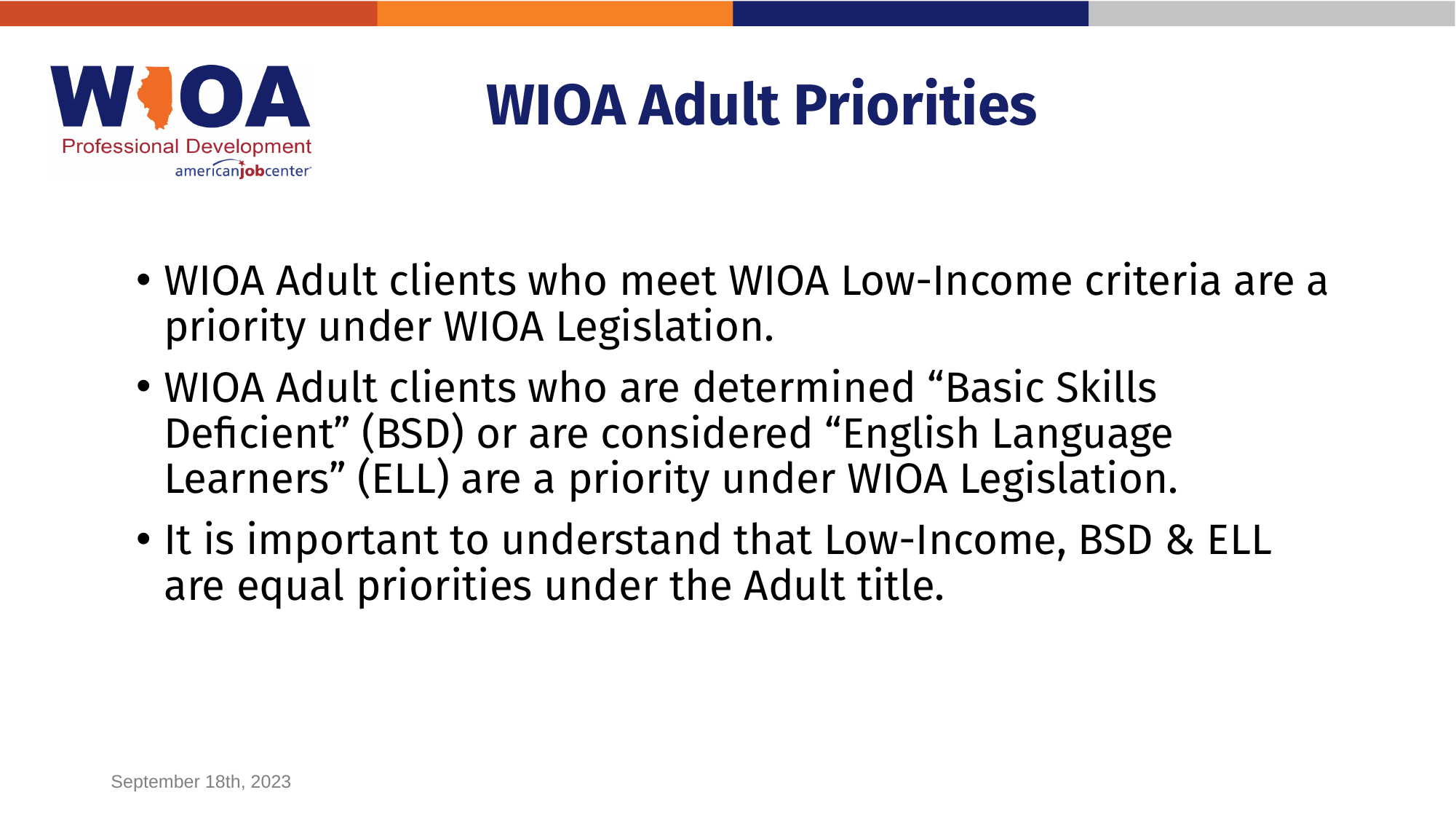

# WIOA Adult Priorities
WIOA Adult clients who meet WIOA Low-Income criteria are a priority under WIOA Legislation.
WIOA Adult clients who are determined “Basic Skills Deficient” (BSD) or are considered “English Language Learners” (ELL) are a priority under WIOA Legislation.
It is important to understand that Low-Income, BSD & ELL are equal priorities under the Adult title.

September 18th, 2023